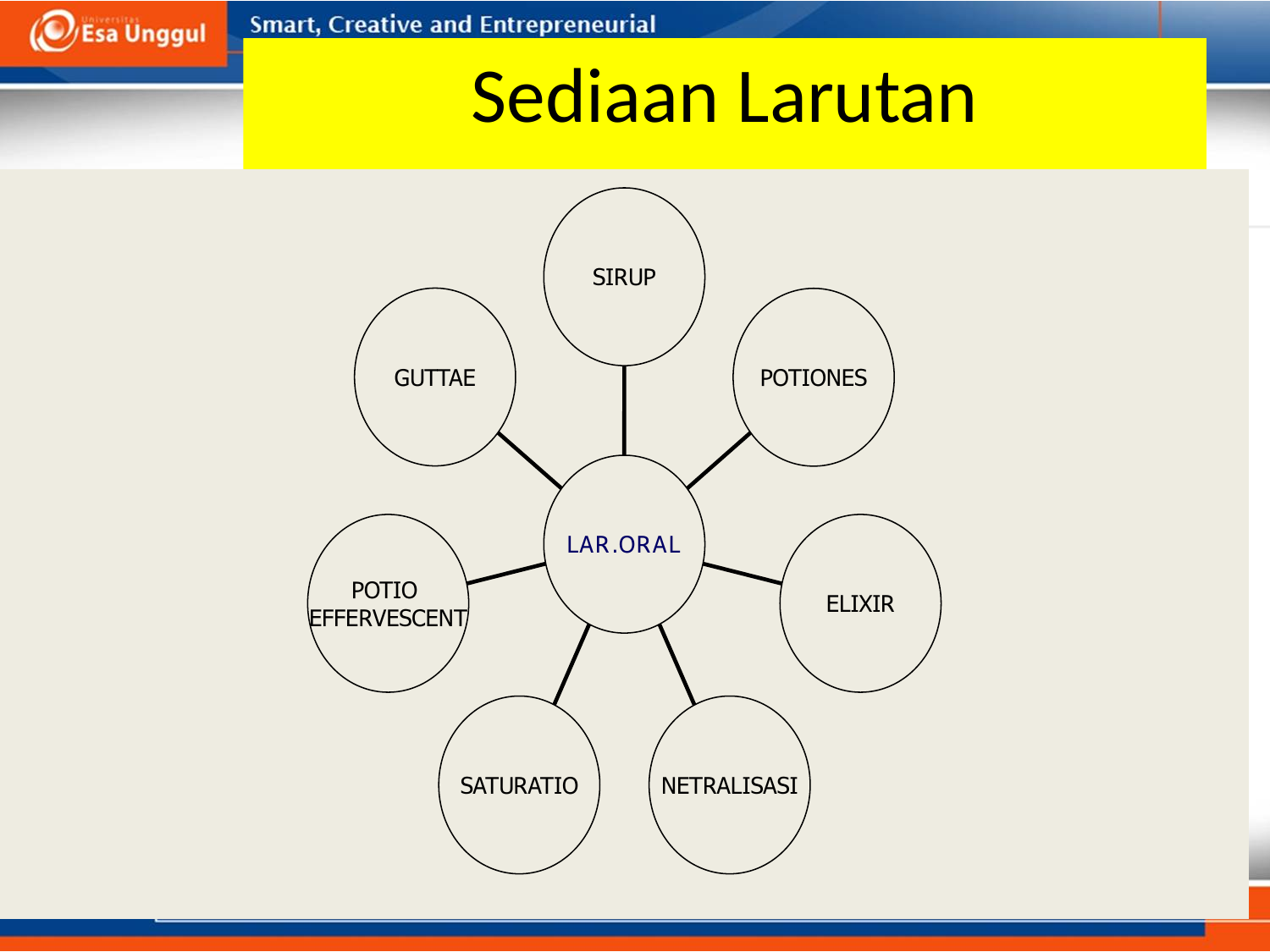

# Sediaan Larutan

SIRUP
GUTTAE
POTIONES

LAR.ORAL
POTIO
EFFERVESCENT
ELIXIR

SATURATIO
NETRALISASI